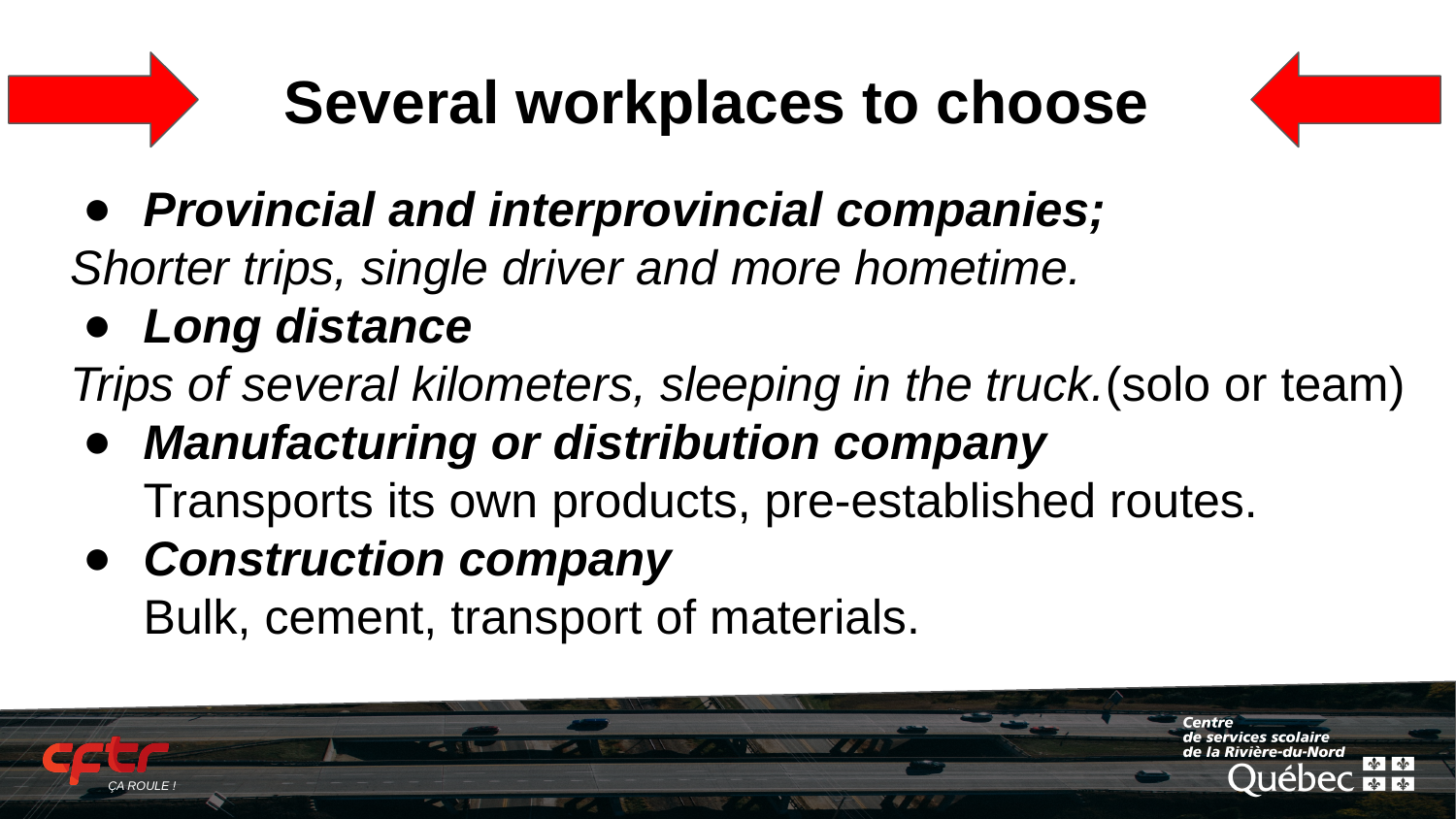

# Several workplaces to choose

Provincial and interprovincial companies;
Shorter trips, single driver and more hometime.
Long distance
Trips of several kilometers, sleeping in the truck.(solo or team)
Manufacturing or distribution company
Transports its own products, pre-established routes.
Construction company
Bulk, cement, transport of materials.